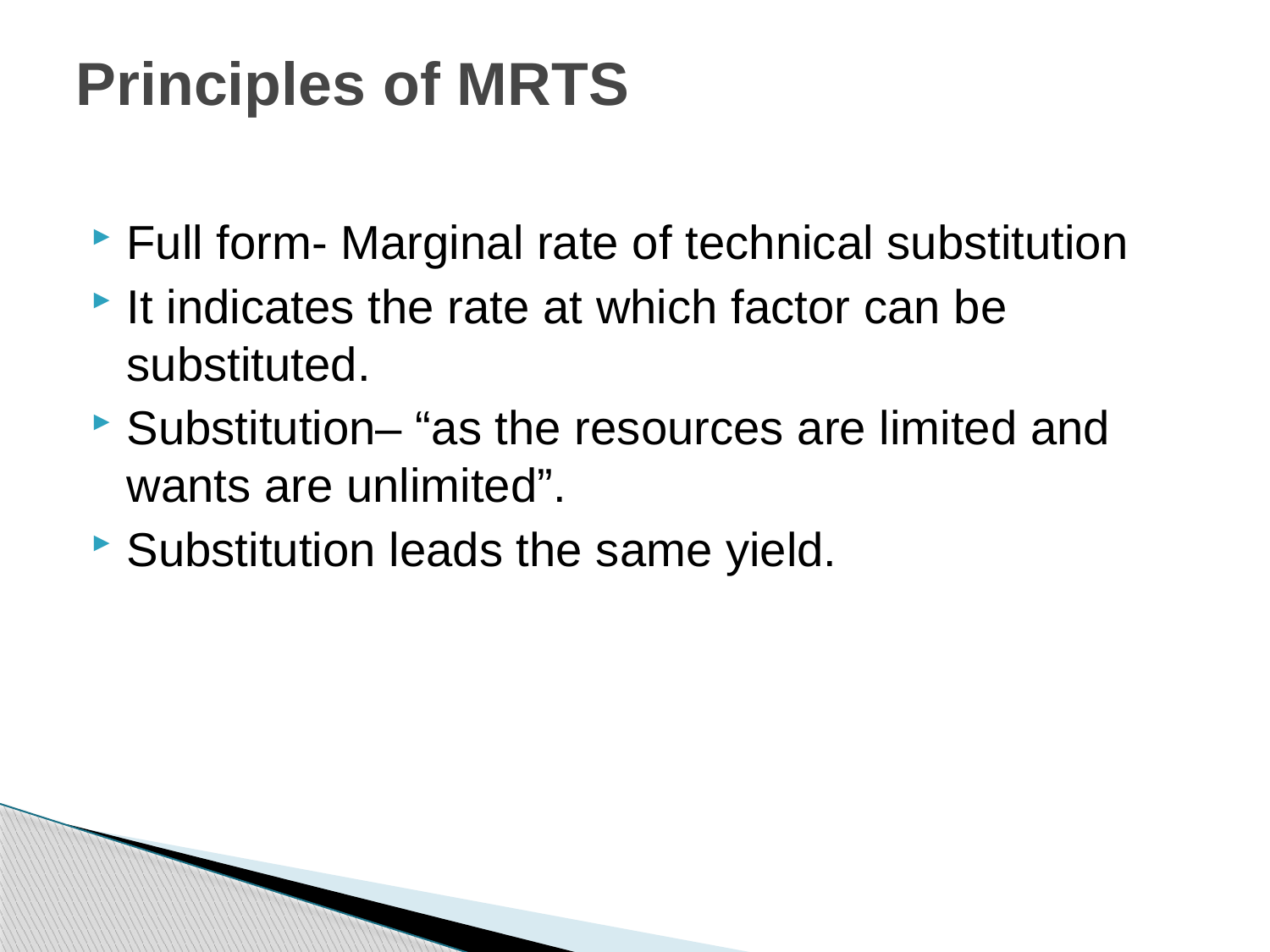

# Principles of MRTS
Full form- Marginal rate of technical substitution
It indicates the rate at which factor can be substituted.
Substitution– “as the resources are limited and wants are unlimited”.
Substitution leads the same yield.